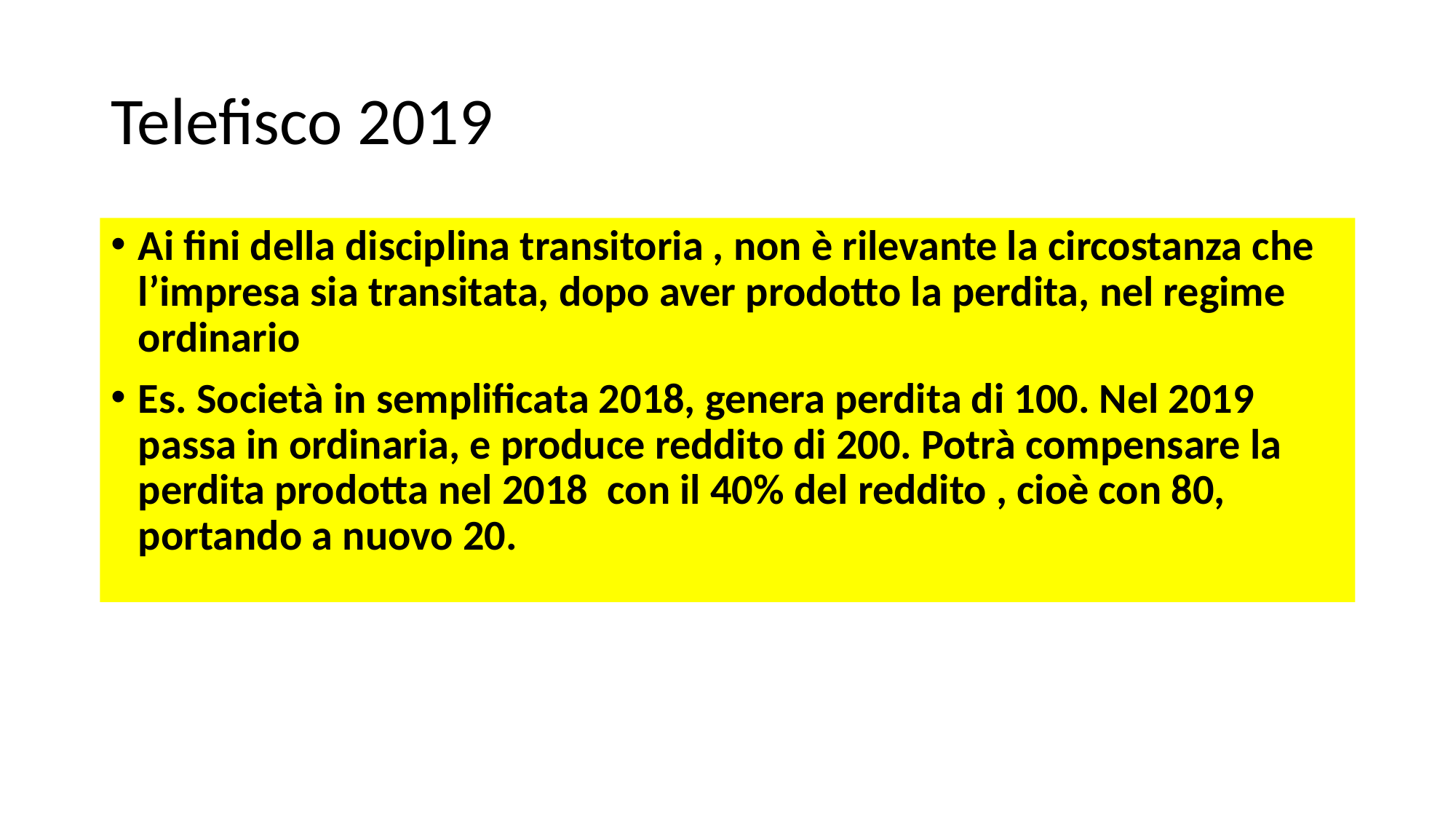

# Telefisco 2019
Ai fini della disciplina transitoria , non è rilevante la circostanza che l’impresa sia transitata, dopo aver prodotto la perdita, nel regime ordinario
Es. Società in semplificata 2018, genera perdita di 100. Nel 2019 passa in ordinaria, e produce reddito di 200. Potrà compensare la perdita prodotta nel 2018  con il 40% del reddito , cioè con 80, portando a nuovo 20.